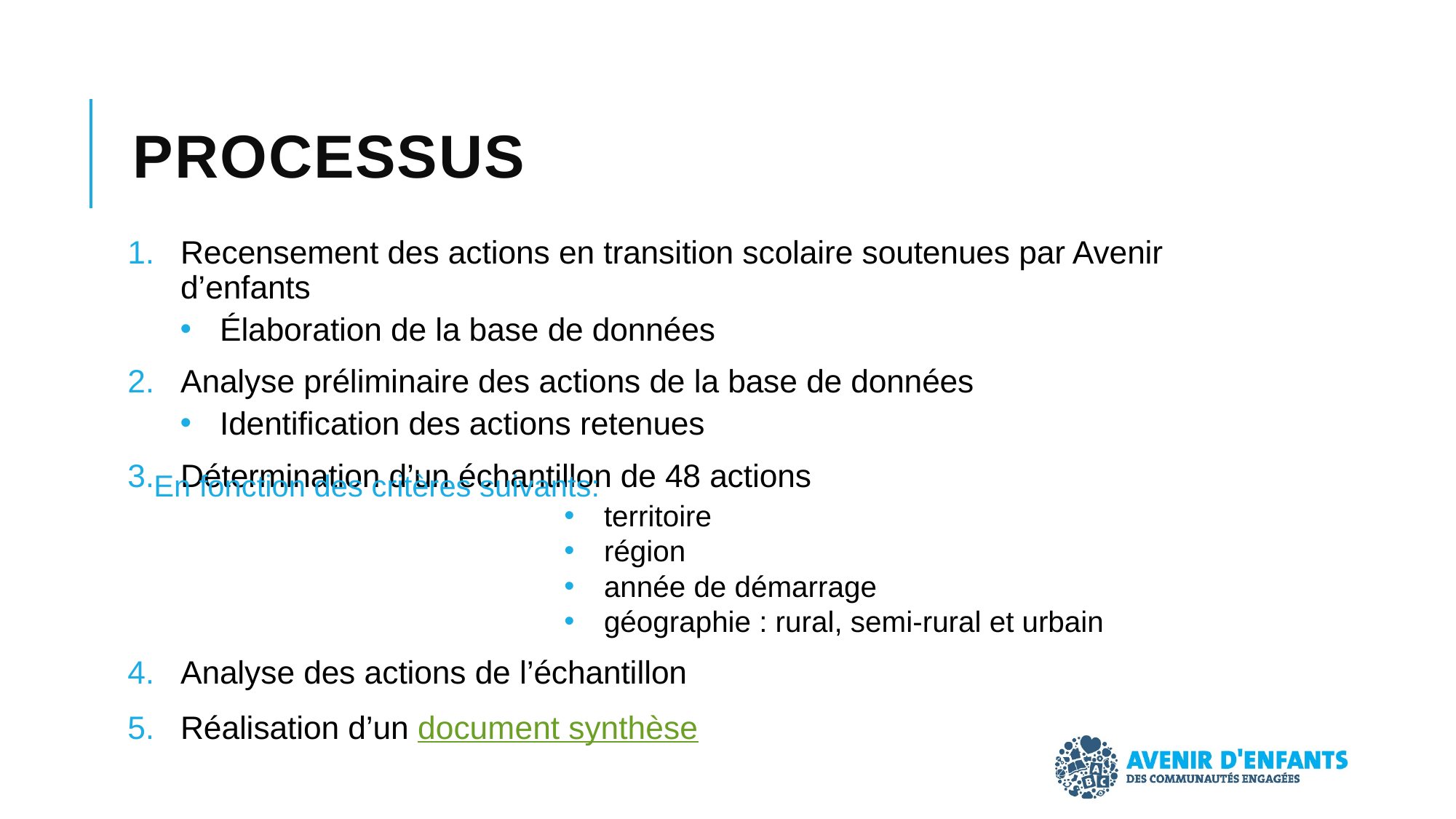

# Processus
Recensement des actions en transition scolaire soutenues par Avenir d’enfants
Élaboration de la base de données
Analyse préliminaire des actions de la base de données
Identification des actions retenues
Détermination d’un échantillon de 48 actions
territoire
région
année de démarrage
géographie : rural, semi-rural et urbain
Analyse des actions de l’échantillon
Réalisation d’un document synthèse

En fonction des critères suivants: